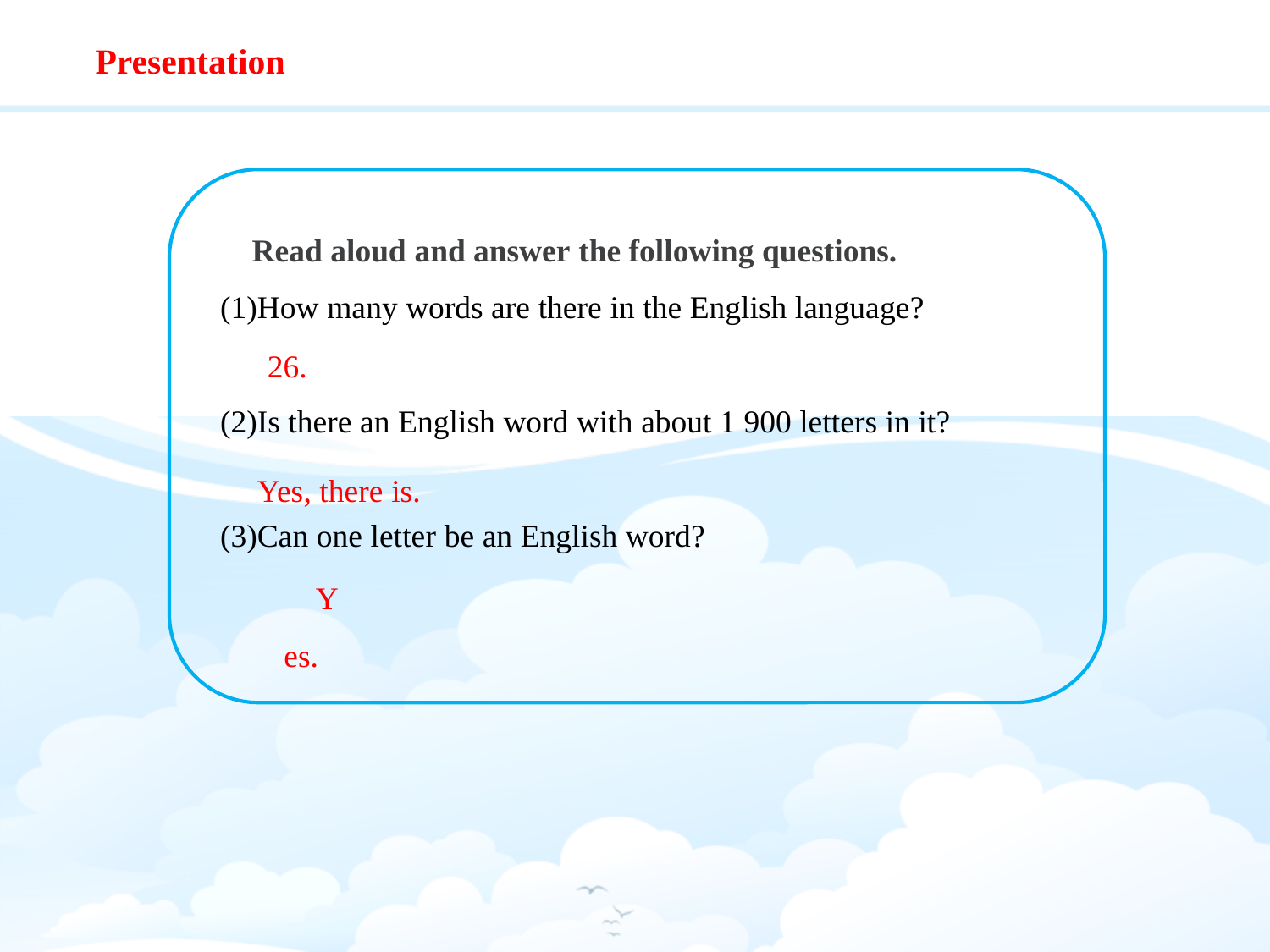

Presentation

Read aloud and answer the following questions.
(1)How many words are there in the English language?

(2)Is there an English word with about 1 900 letters in it?

(3)Can one letter be an English word?

26.

Yes, there is.
Yes.